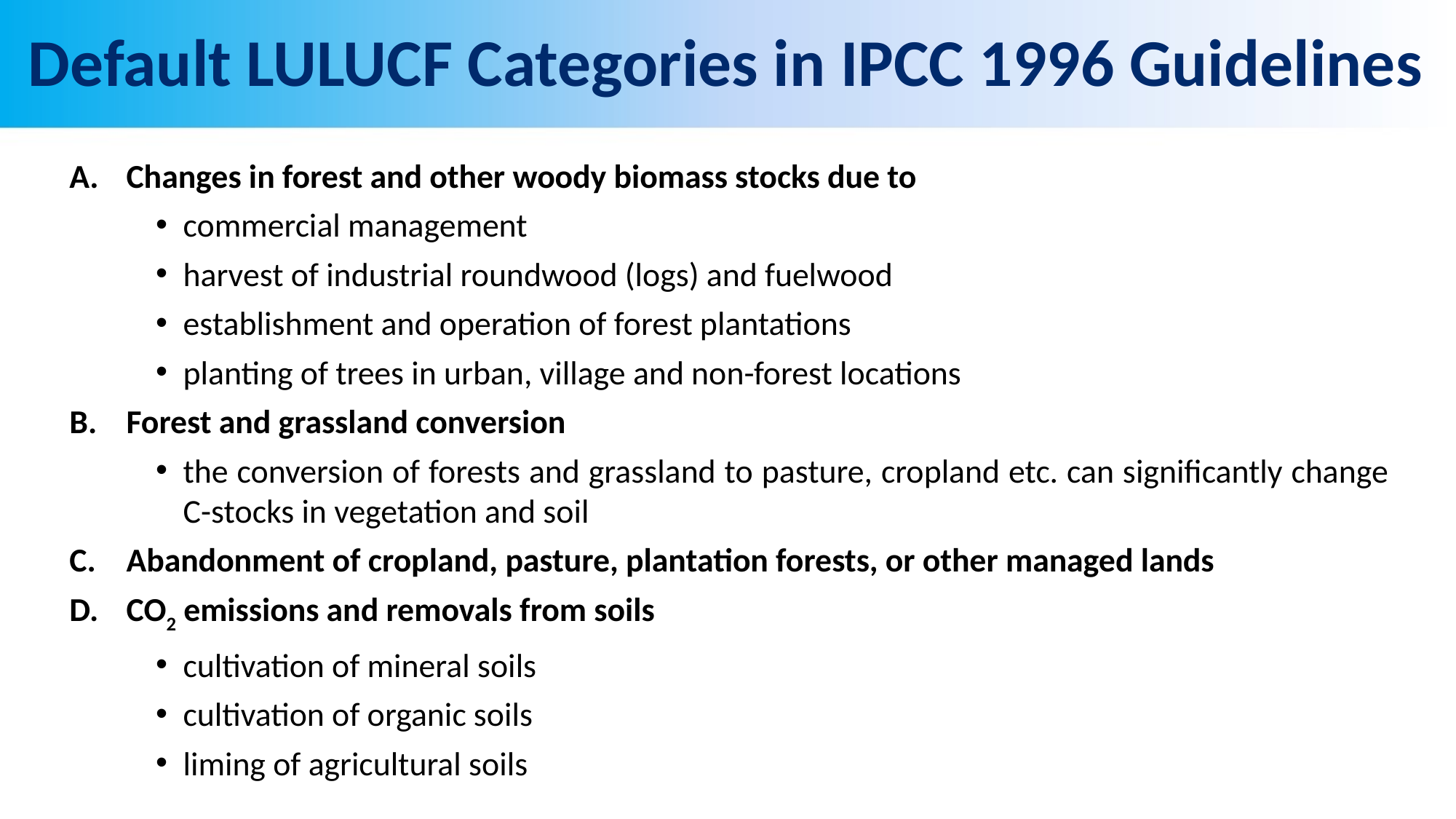

# Default LULUCF Categories in IPCC 1996 Guidelines
A.	Changes in forest and other woody biomass stocks due to
commercial management
harvest of industrial roundwood (logs) and fuelwood
establishment and operation of forest plantations
planting of trees in urban, village and non-forest locations
B.	Forest and grassland conversion
the conversion of forests and grassland to pasture, cropland etc. can significantly change C-stocks in vegetation and soil
C.	Abandonment of cropland, pasture, plantation forests, or other managed lands
D.	CO2 emissions and removals from soils
cultivation of mineral soils
cultivation of organic soils
liming of agricultural soils